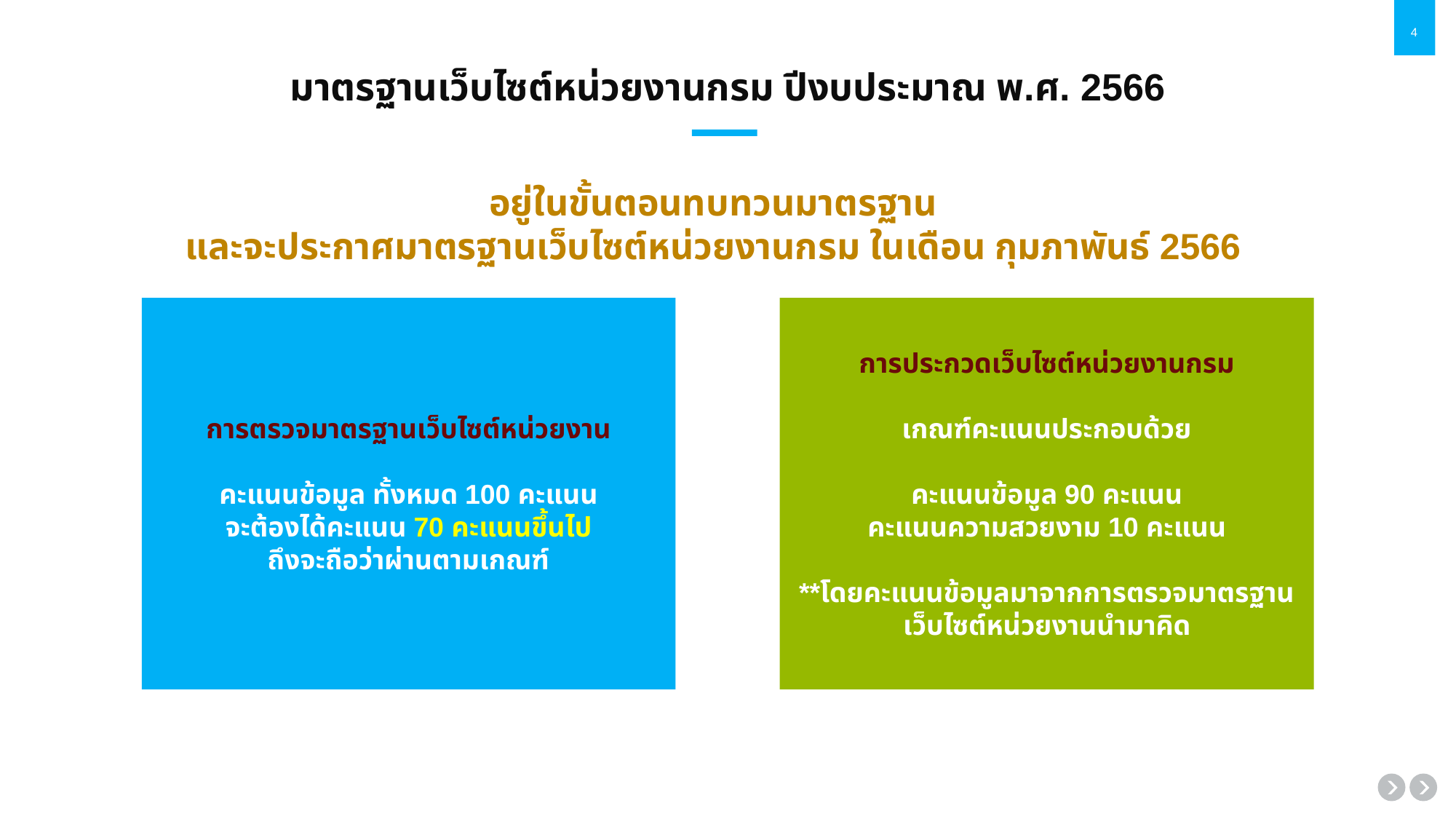

# มาตรฐานเว็บไซต์หน่วยงานกรม ปีงบประมาณ พ.ศ. 2566

อยู่ในขั้นตอนทบทวนมาตรฐาน
และจะประกาศมาตรฐานเว็บไซต์หน่วยงานกรม ในเดือน กุมภาพันธ์ 2566
การตรวจมาตรฐานเว็บไซต์หน่วยงาน

คะแนนข้อมูล ทั้งหมด 100 คะแนน
จะต้องได้คะแนน 70 คะแนนขึ้นไป
ถึงจะถือว่าผ่านตามเกณฑ์
การประกวดเว็บไซต์หน่วยงานกรม

เกณฑ์คะแนนประกอบด้วย

คะแนนข้อมูล 90 คะแนน
คะแนนความสวยงาม 10 คะแนน

**โดยคะแนนข้อมูลมาจากการตรวจมาตรฐานเว็บไซต์หน่วยงานนำมาคิด